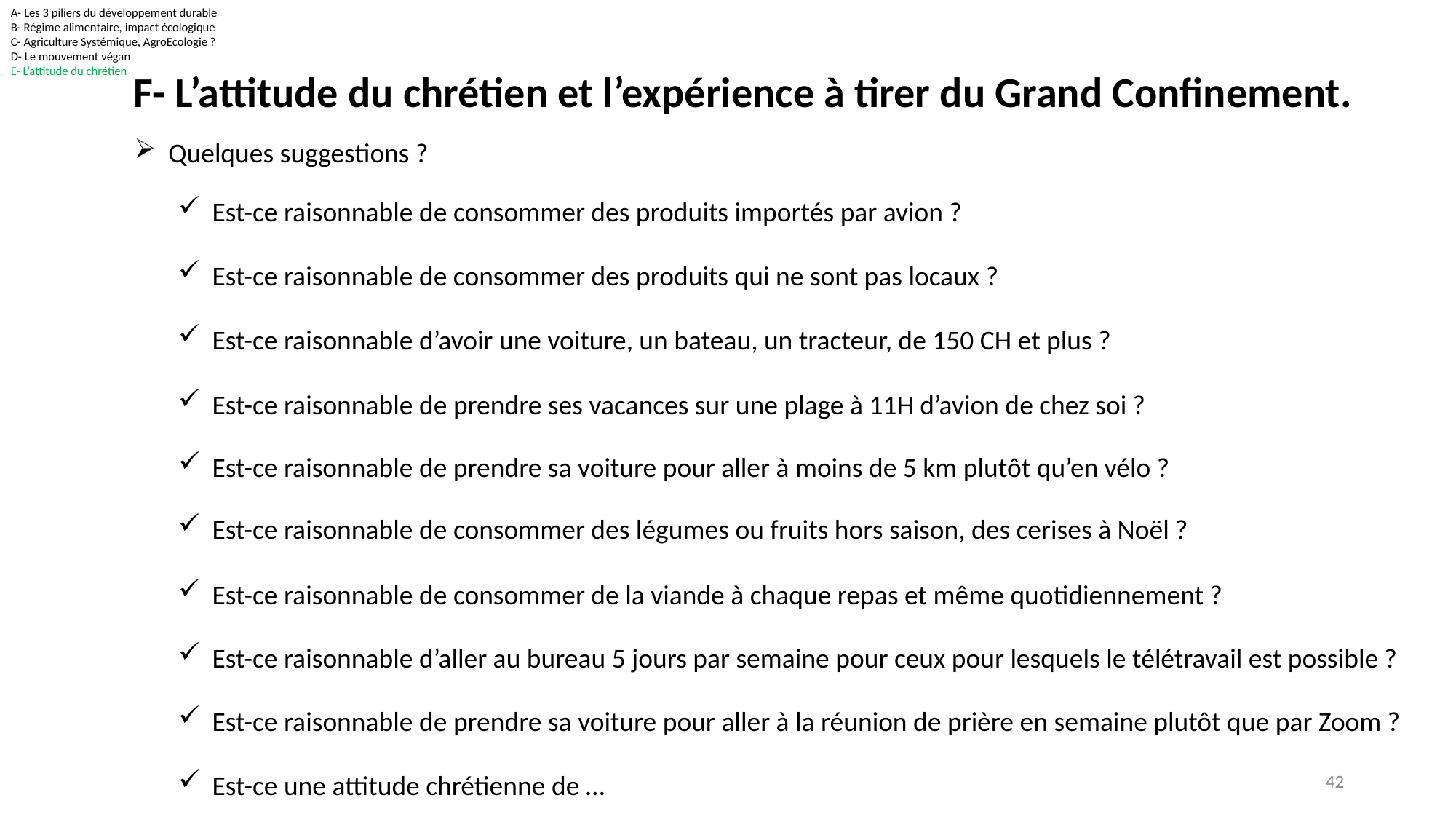

A- Les 3 piliers du développement durable
B- Régime alimentaire, impact écologique
C- Agriculture Systémique, AgroEcologie ?
D- Le mouvement végan
E- L’attitude du chrétien
F- L’attitude du chrétien et l’expérience à tirer du Grand Confinement.
Quelques suggestions ?

Est-ce raisonnable de consommer des produits importés par avion ?
Est-ce raisonnable de consommer des produits qui ne sont pas locaux ?
Est-ce raisonnable d’avoir une voiture, un bateau, un tracteur, de 150 CH et plus ?
Est-ce raisonnable de prendre ses vacances sur une plage à 11H d’avion de chez soi ?
Est-ce raisonnable de prendre sa voiture pour aller à moins de 5 km plutôt qu’en vélo ?
Est-ce raisonnable de consommer des légumes ou fruits hors saison, des cerises à Noël ?
Est-ce raisonnable de consommer de la viande à chaque repas et même quotidiennement ?
Est-ce raisonnable d’aller au bureau 5 jours par semaine pour ceux pour lesquels le télétravail est possible ?
Est-ce raisonnable de prendre sa voiture pour aller à la réunion de prière en semaine plutôt que par Zoom ?
42
Est-ce une attitude chrétienne de …